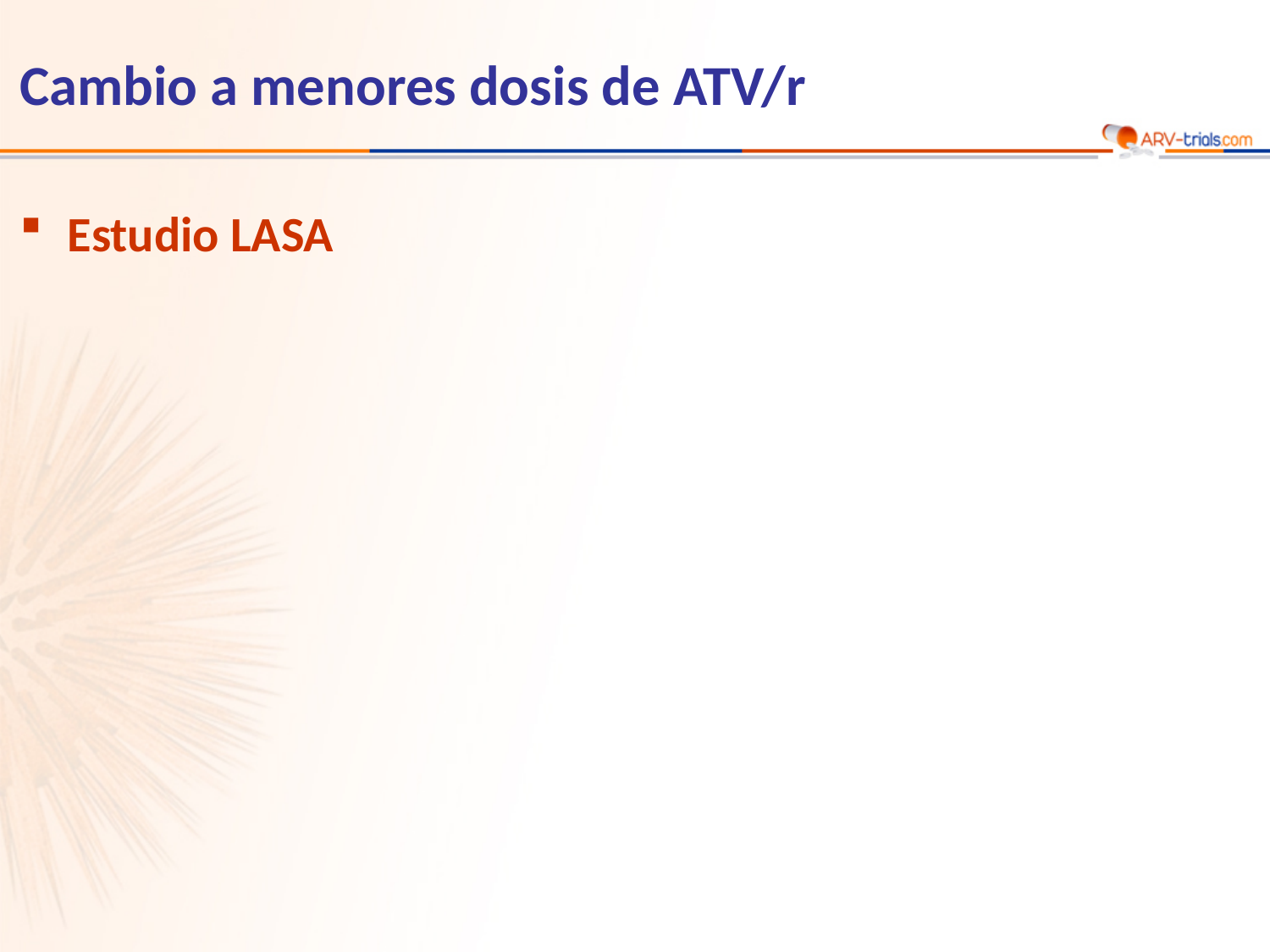

# Cambio a menores dosis de ATV/r
Estudio LASA